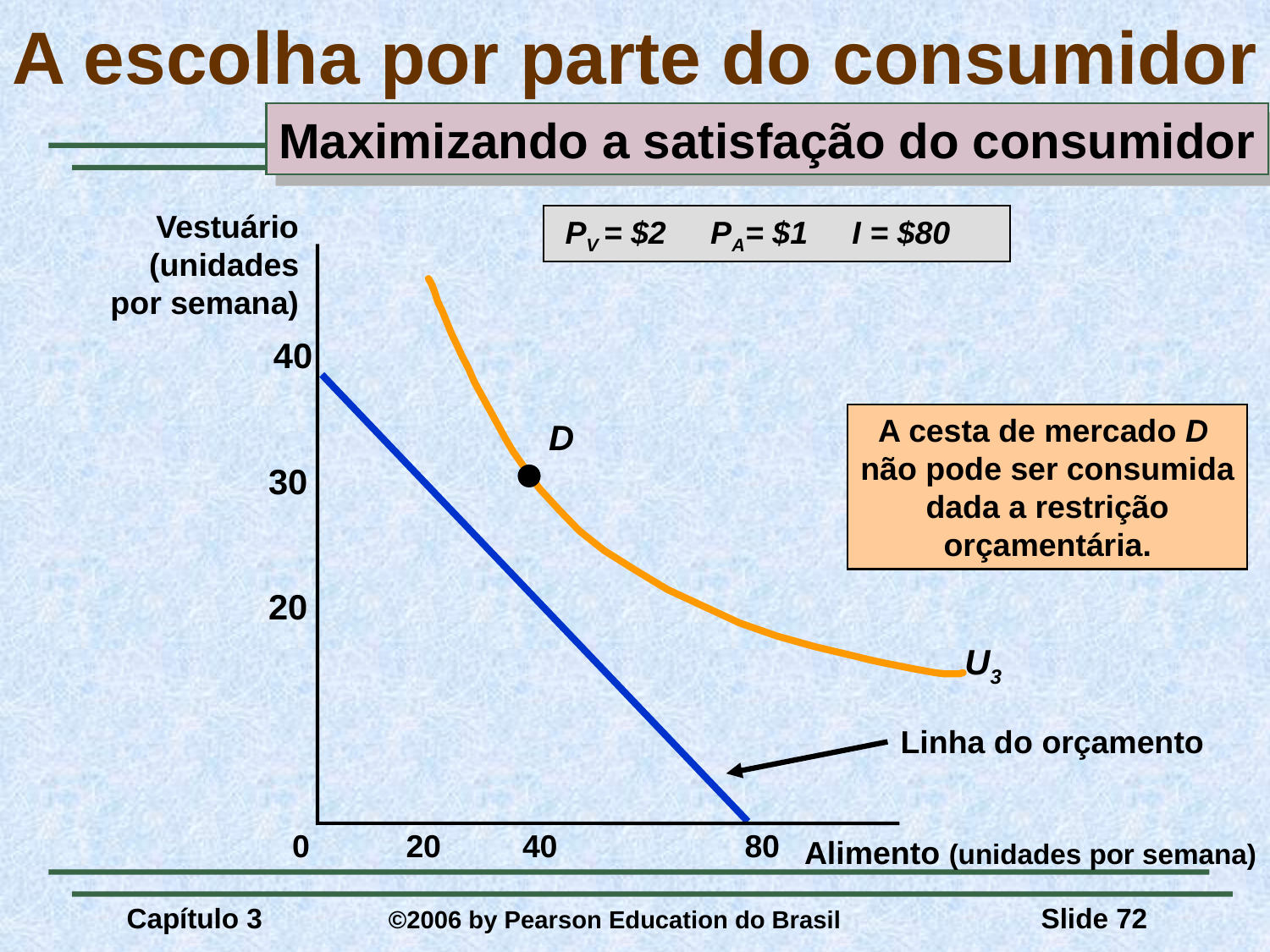

# A escolha por parte do consumidor
Maximizando a satisfação do consumidor
Vestuário
(unidades
por semana)
 PV = $2     PA= $1     I = $80

U3
A cesta de mercado D
não pode ser consumida
dada a restrição
orçamentária.
D

40

Linha do orçamento

30
20
0
20
40
80

Alimento (unidades por semana)

Capítulo 3	 ©2006 by Pearson Education do Brasil
Slide 72